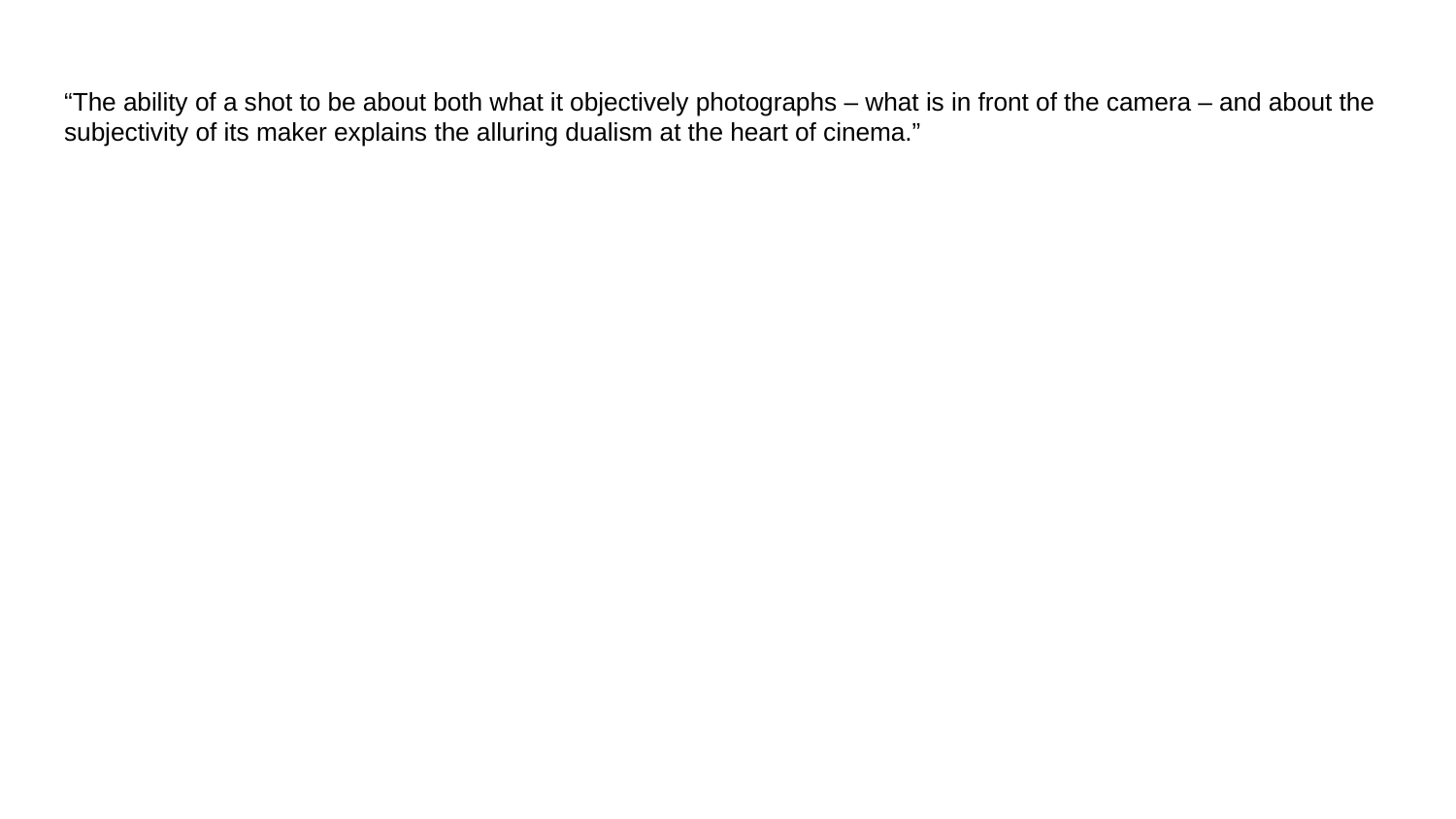

# “The ability of a shot to be about both what it objectively photographs – what is in front of the camera – and about the subjectivity of its maker explains the alluring dualism at the heart of cinema.”